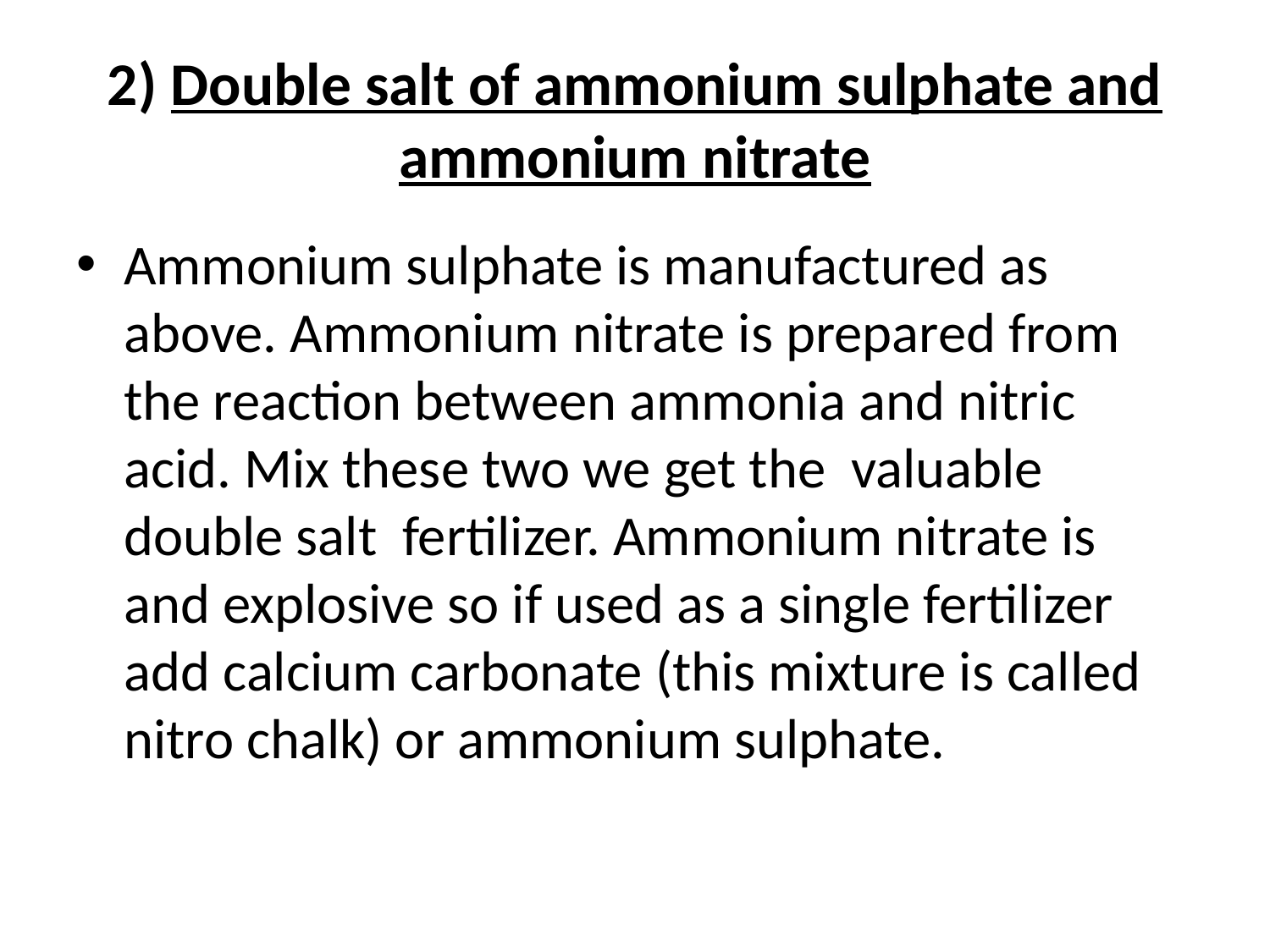

# 2) Double salt of ammonium sulphate and ammonium nitrate
Ammonium sulphate is manufactured as above. Ammonium nitrate is prepared from the reaction between ammonia and nitric acid. Mix these two we get the  valuable double salt  fertilizer. Ammonium nitrate is and explosive so if used as a single fertilizer add calcium carbonate (this mixture is called nitro chalk) or ammonium sulphate.